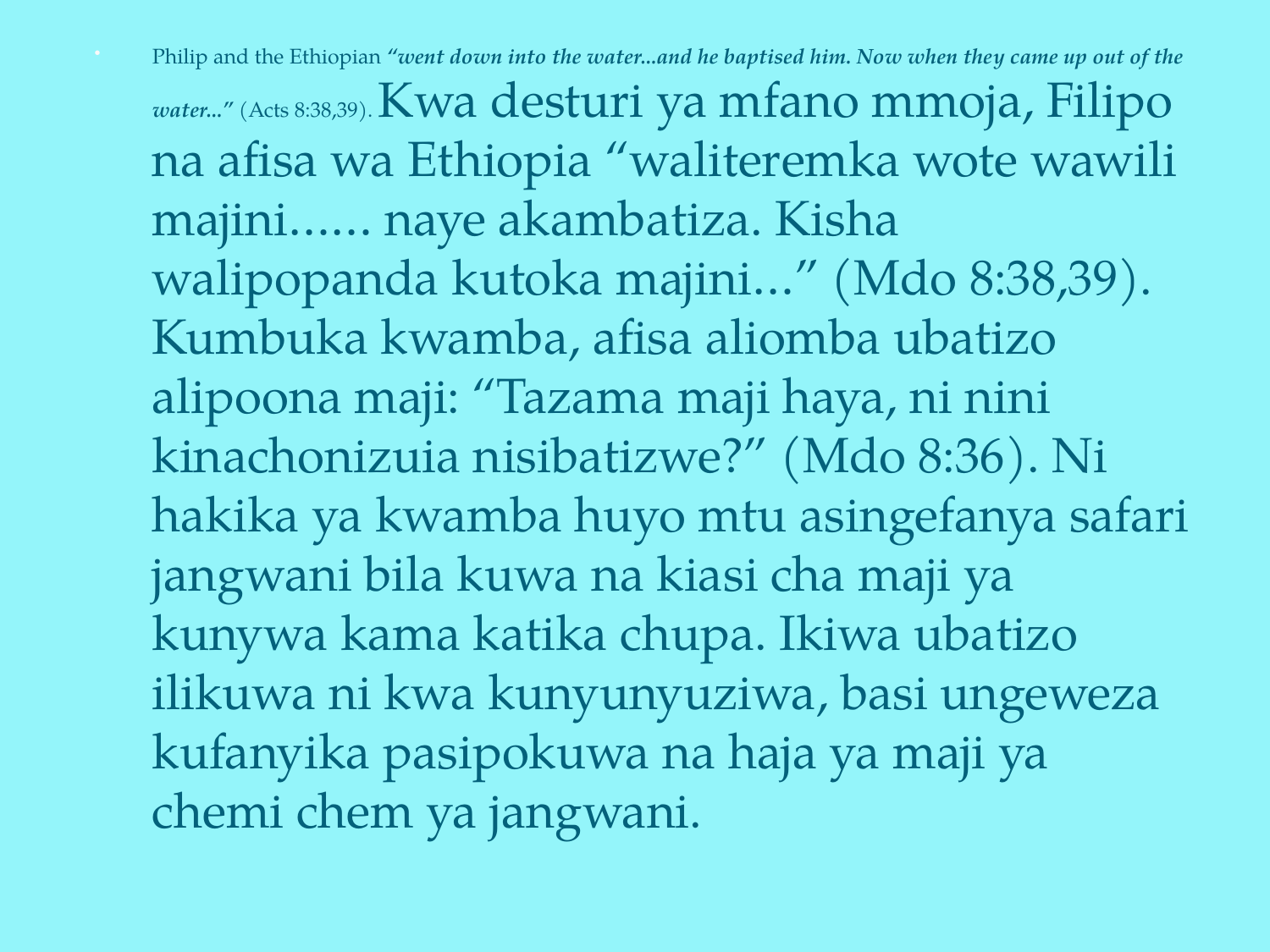

Philip and the Ethiopian “went down into the water...and he baptised him. Now when they came up out of the water...” (Acts 8:38,39). Kwa desturi ya mfano mmoja, Filipo na afisa wa Ethiopia “waliteremka wote wawili majini…… naye akambatiza. Kisha walipopanda kutoka majini…” (Mdo 8:38,39). Kumbuka kwamba, afisa aliomba ubatizo alipoona maji: “Tazama maji haya, ni nini kinachonizuia nisibatizwe?” (Mdo 8:36). Ni hakika ya kwamba huyo mtu asingefanya safari jangwani bila kuwa na kiasi cha maji ya kunywa kama katika chupa. Ikiwa ubatizo ilikuwa ni kwa kunyunyuziwa, basi ungeweza kufanyika pasipokuwa na haja ya maji ya chemi chem ya jangwani.

#